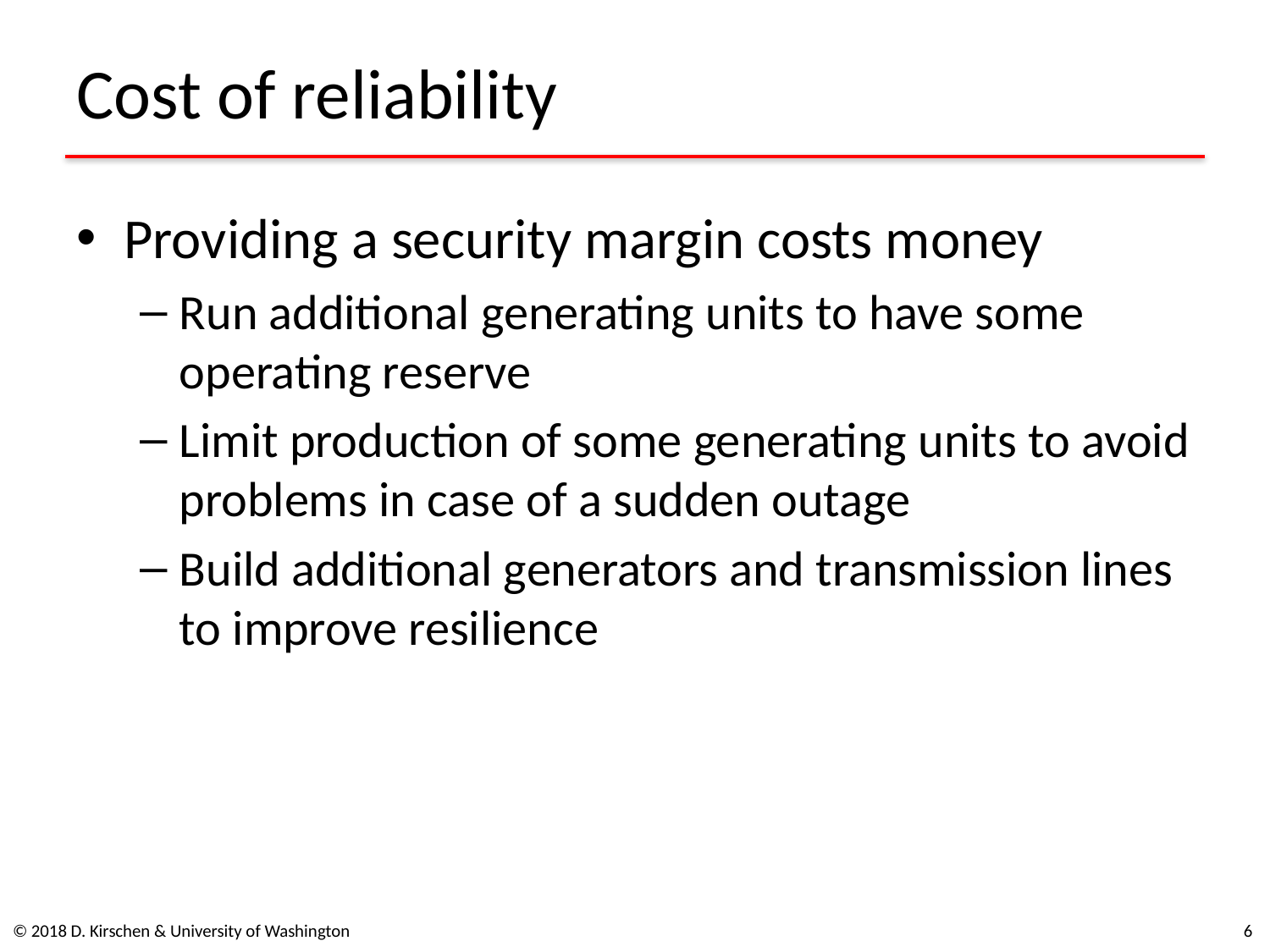

# Cost of reliability
Providing a security margin costs money
Run additional generating units to have some operating reserve
Limit production of some generating units to avoid problems in case of a sudden outage
Build additional generators and transmission lines to improve resilience
© 2018 D. Kirschen & University of Washington
6